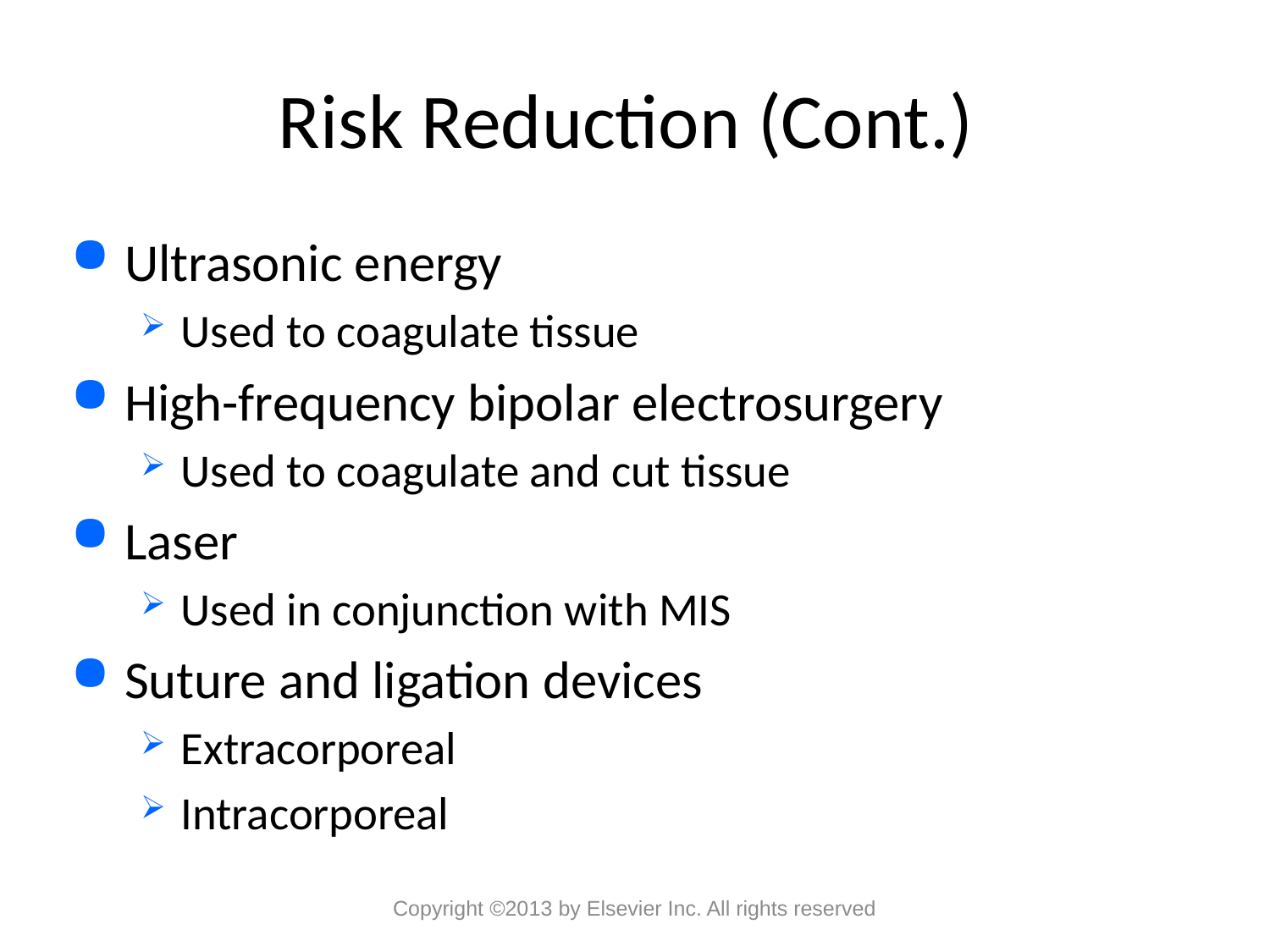

# Risk Reduction (Cont.)
Ultrasonic energy
Used to coagulate tissue
High-frequency bipolar electrosurgery
Used to coagulate and cut tissue
Laser
Used in conjunction with MIS
Suture and ligation devices
Extracorporeal
Intracorporeal

Copyright ©2013 by Elsevier Inc. All rights reserved